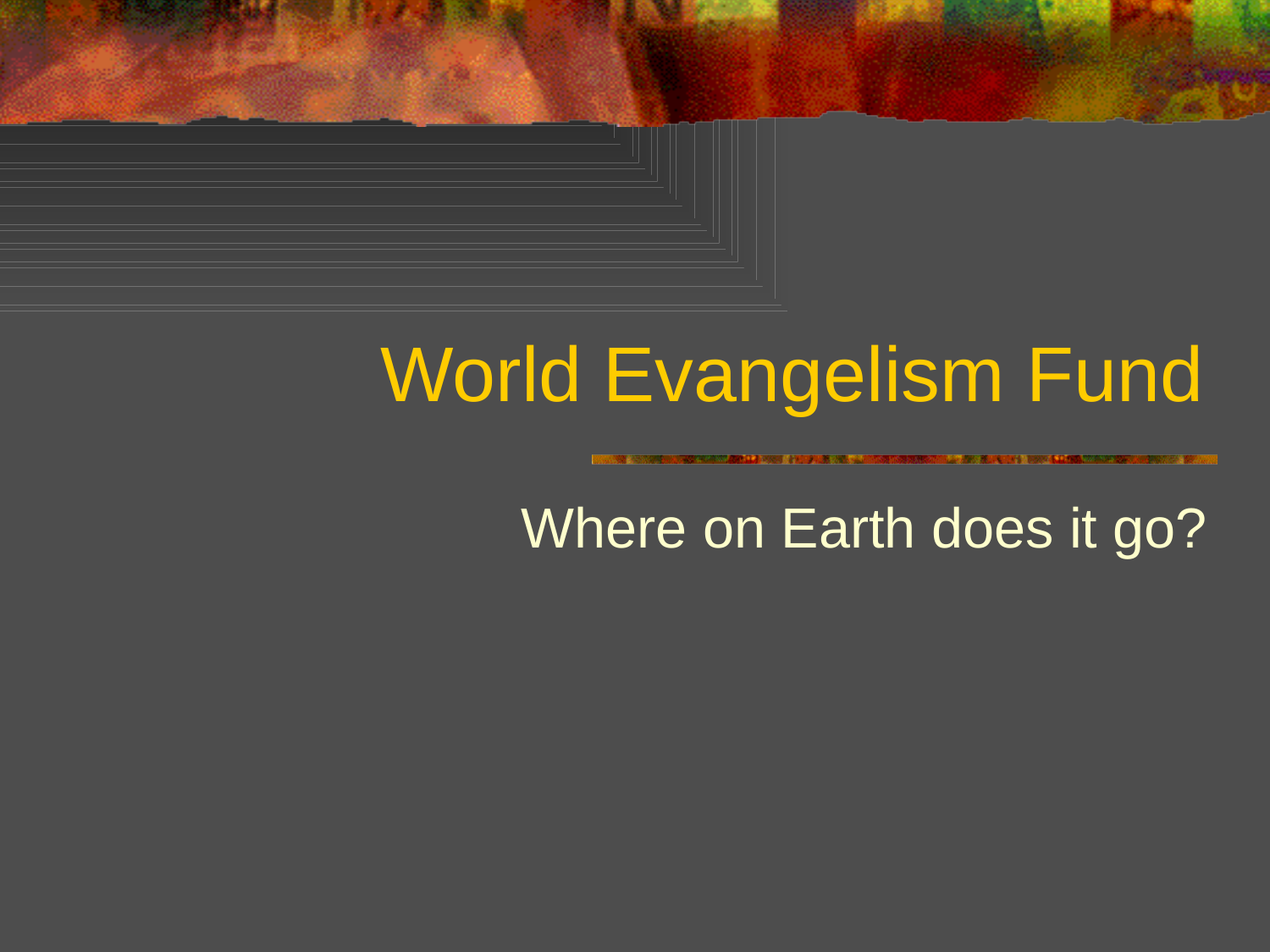

# World Evangelism Fund
Where on Earth does it go?